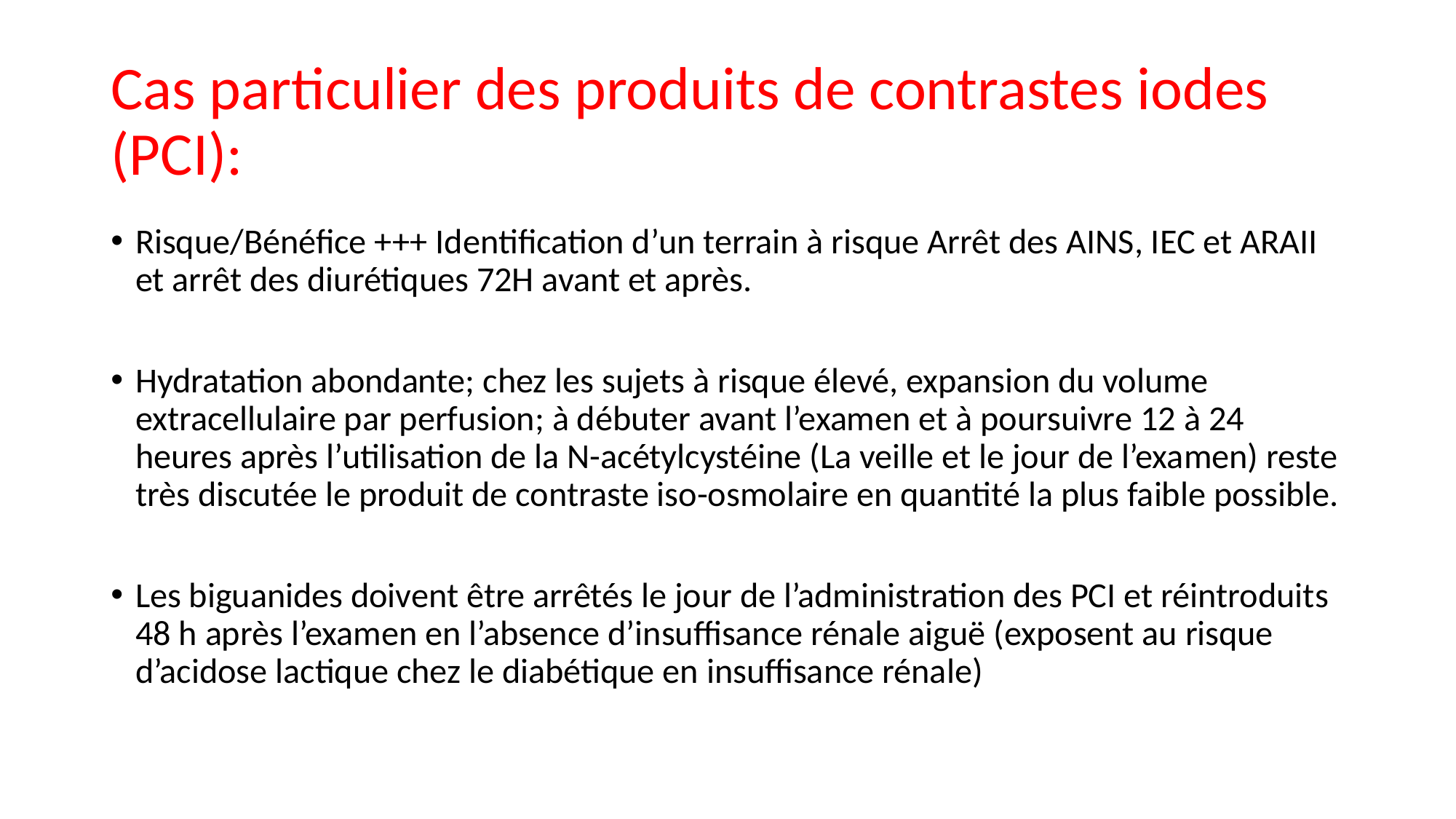

# Cas particulier des produits de contrastes iodes (PCI):
Risque/Bénéfice +++ Identification d’un terrain à risque Arrêt des AINS, IEC et ARAII et arrêt des diurétiques 72H avant et après.

Hydratation abondante; chez les sujets à risque élevé, expansion du volume extracellulaire par perfusion; à débuter avant l’examen et à poursuivre 12 à 24 heures après l’utilisation de la N-acétylcystéine (La veille et le jour de l’examen) reste très discutée le produit de contraste iso-osmolaire en quantité la plus faible possible.

Les biguanides doivent être arrêtés le jour de l’administration des PCI et réintroduits 48 h après l’examen en l’absence d’insuffisance rénale aiguë (exposent au risque d’acidose lactique chez le diabétique en insuffisance rénale)